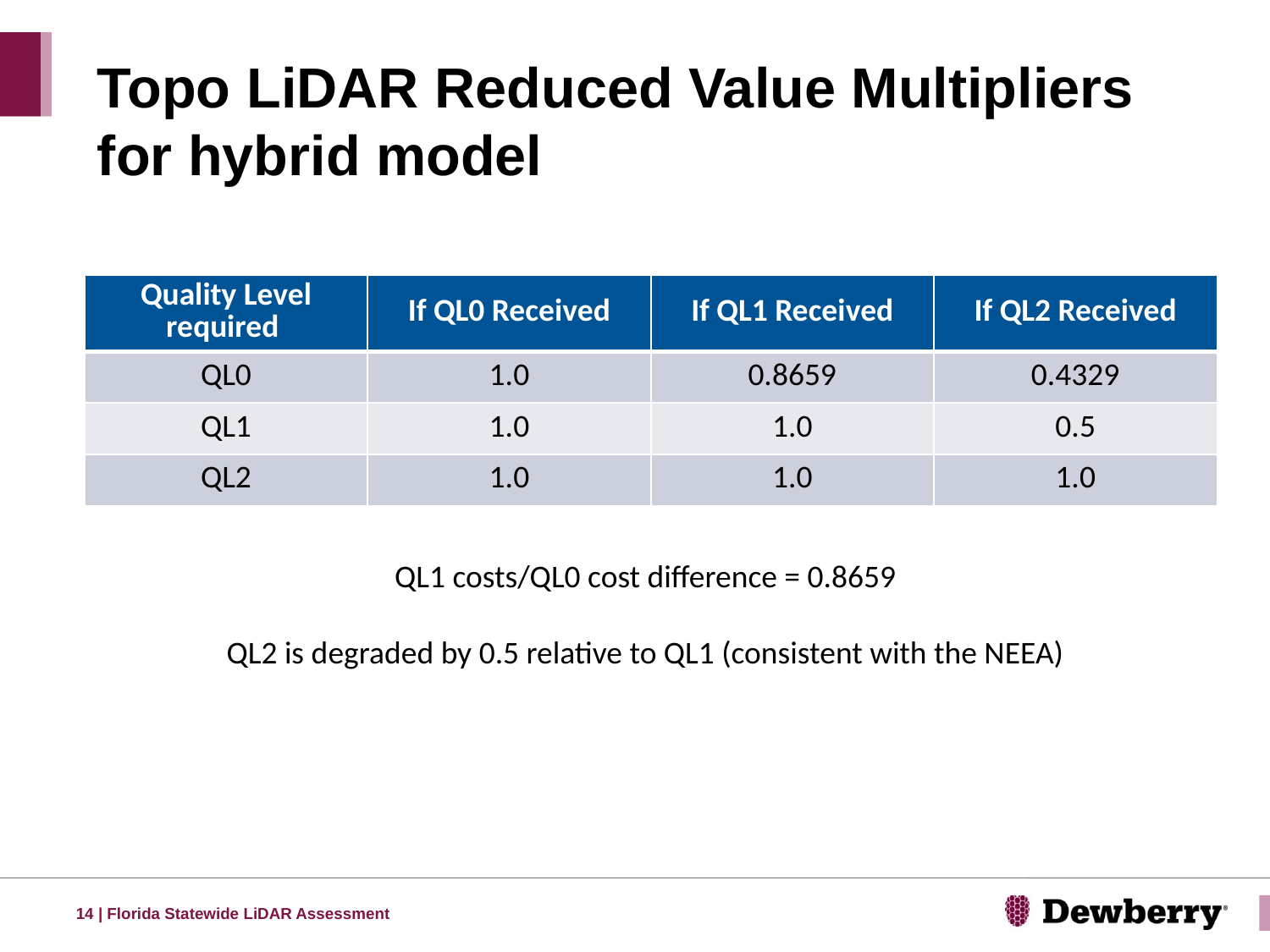

# Topo LiDAR Reduced Value Multipliers for hybrid model
| Quality Level required | If QL0 Received | If QL1 Received | If QL2 Received |
| --- | --- | --- | --- |
| QL0 | 1.0 | 0.8659 | 0.4329 |
| QL1 | 1.0 | 1.0 | 0.5 |
| QL2 | 1.0 | 1.0 | 1.0 |
QL1 costs/QL0 cost difference = 0.8659

QL2 is degraded by 0.5 relative to QL1 (consistent with the NEEA)

14 | Florida Statewide LiDAR Assessment